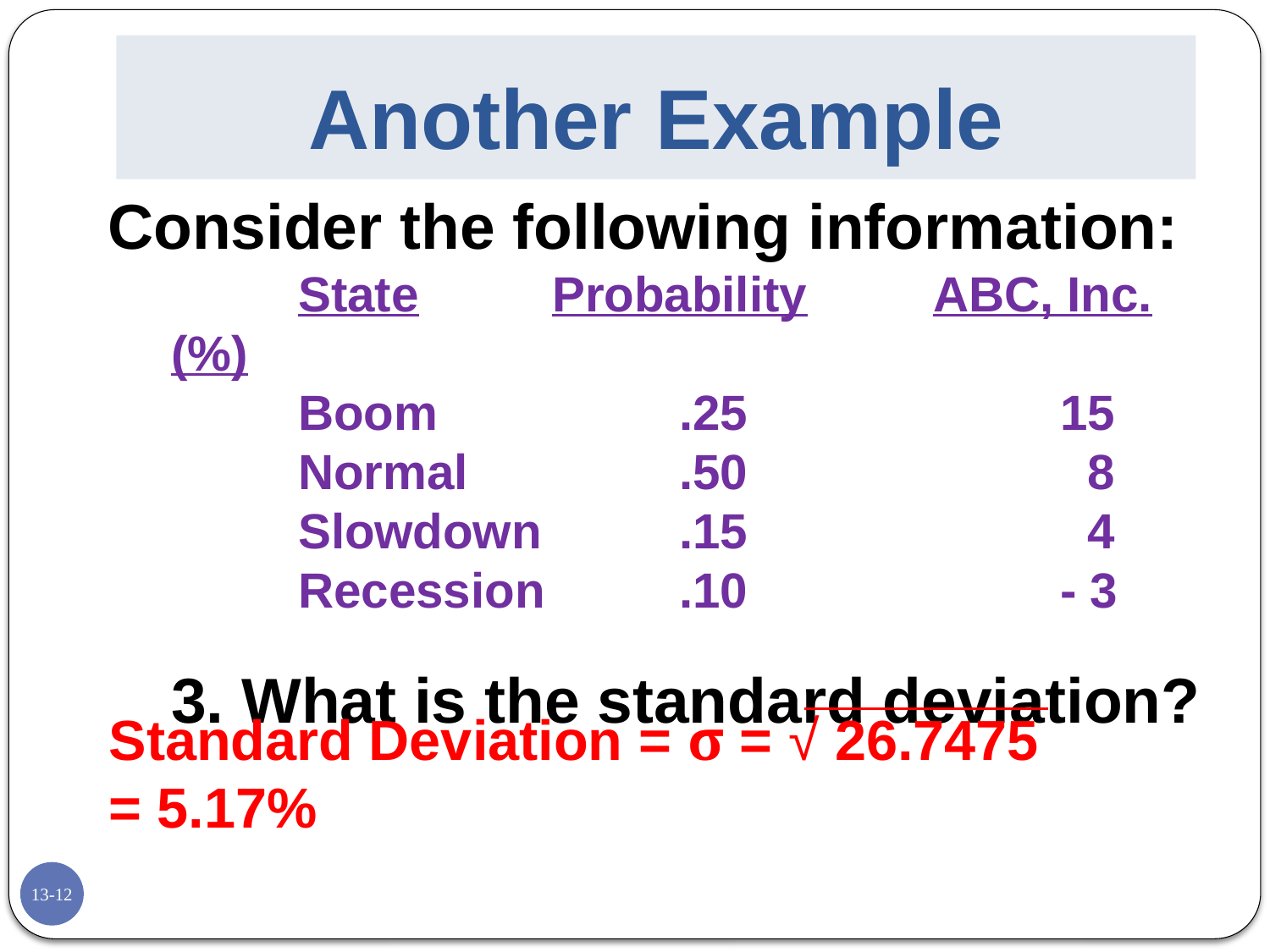

# Another Example
Consider the following information:
	State		Probability	ABC, Inc. (%)
	Boom		.25			15
	Normal		.50			  8
	Slowdown	   	.15			  4
	Recession		.10			- 3

3. What is the standard deviation?
Standard Deviation = σ = √ 26.7475
= 5.17%